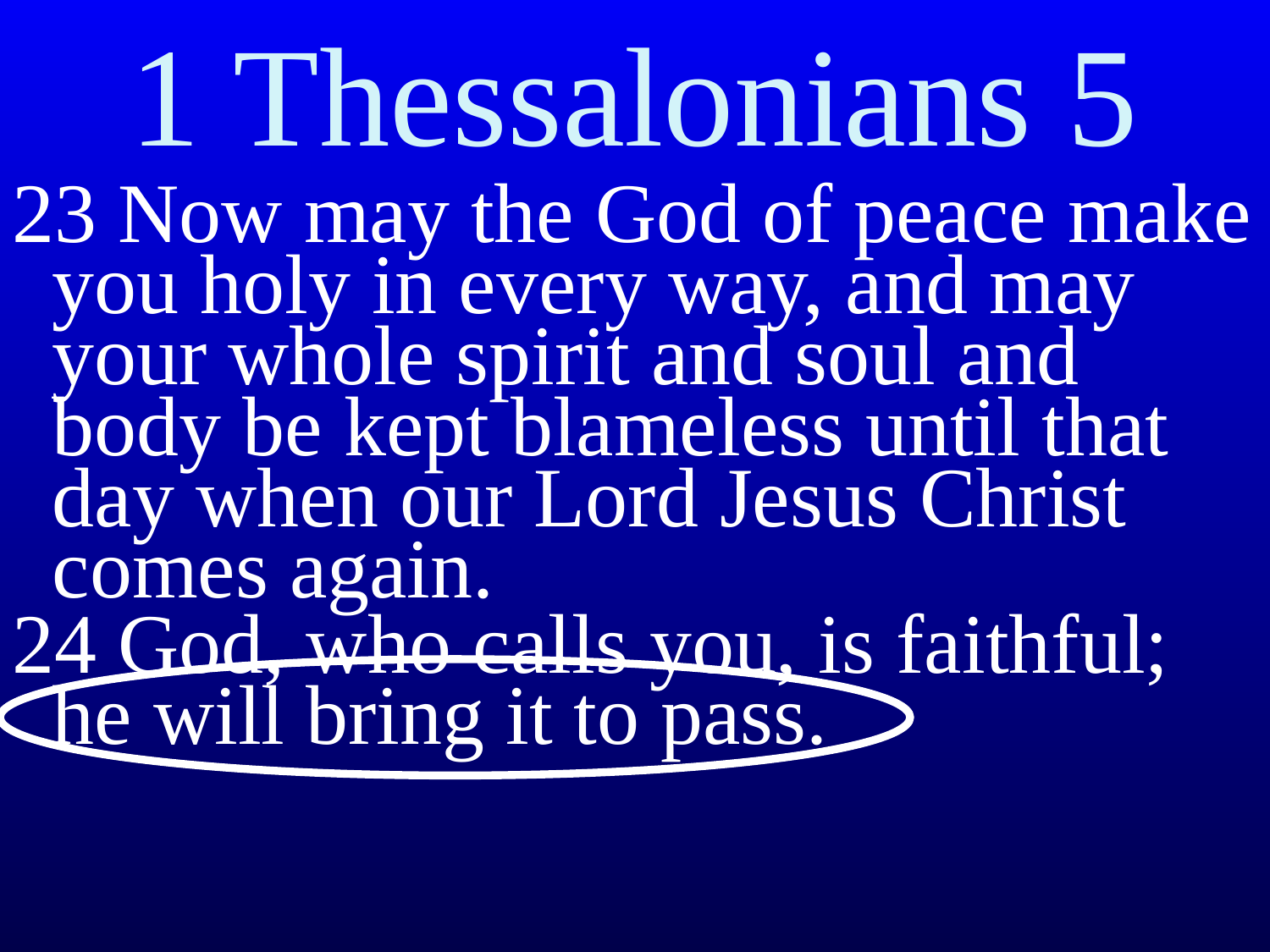

# 1 Thessalonians 5
23 Now may the God of peace make you holy in every way, and may your whole spirit and soul and body be kept blameless until that day when our Lord Jesus Christ comes again.
24 God, who calls you, is faithful; he will bring it to pass.